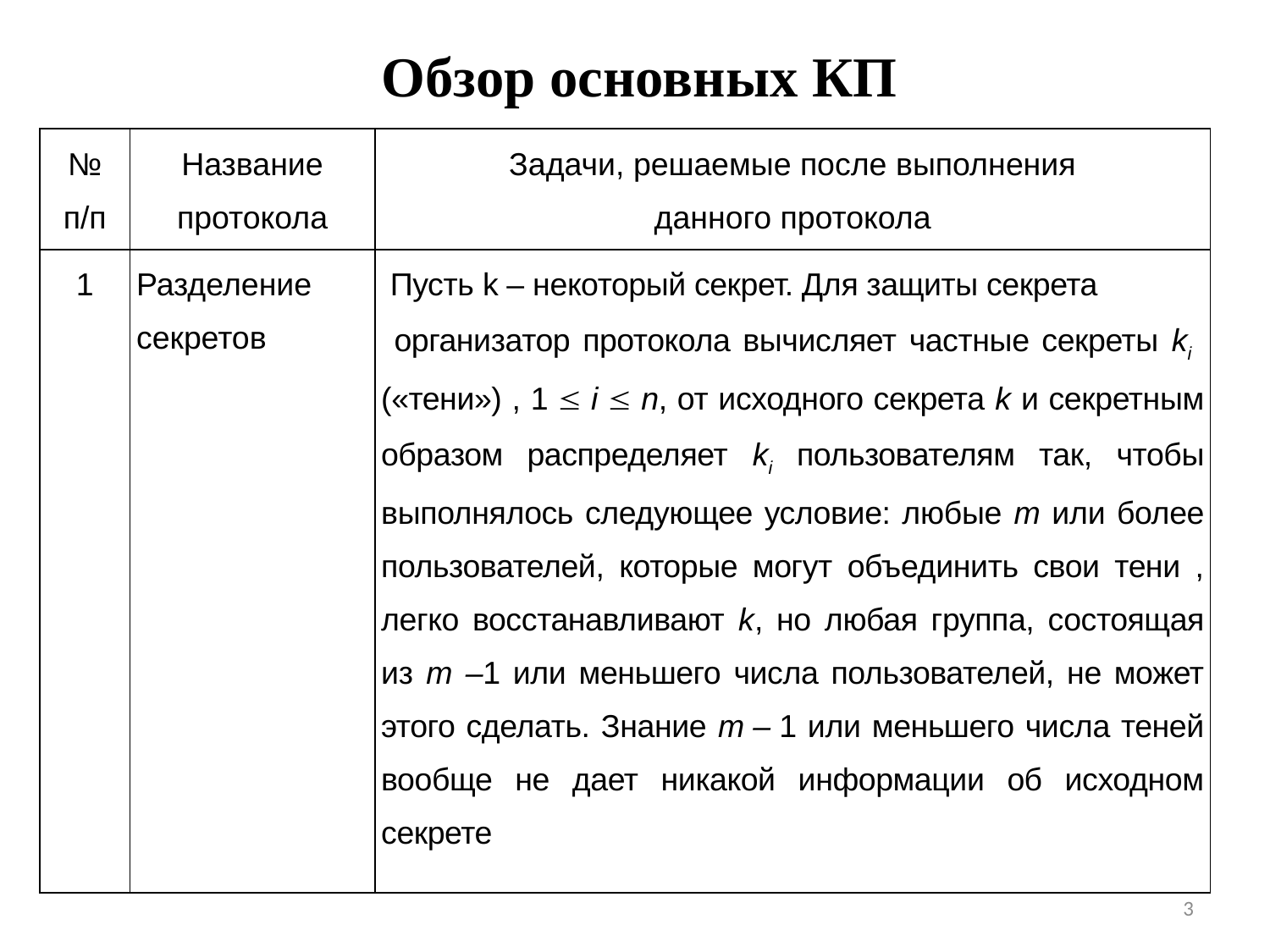

Обзор основных КП
#
| № п/п | Название протокола | Задачи, решаемые после выполнения данного протокола |
| --- | --- | --- |
| 1 | Разделение секретов | Пусть k – некоторый секрет. Для защиты секрета организатор протокола вычисляет частные секреты ki («тени») , 1 ≤ i ≤ n, от исходного секрета k и секретным образом распределяет ki пользователям так, чтобы выполнялось следующее условие: любые m или более пользователей, которые могут объединить свои тени , легко восстанавливают k, но любая группа, состоящая из m –1 или меньшего числа пользователей, не может этого сделать. Знание m – 1 или меньшего числа теней вообще не дает никакой информации об исходном секрете |
3